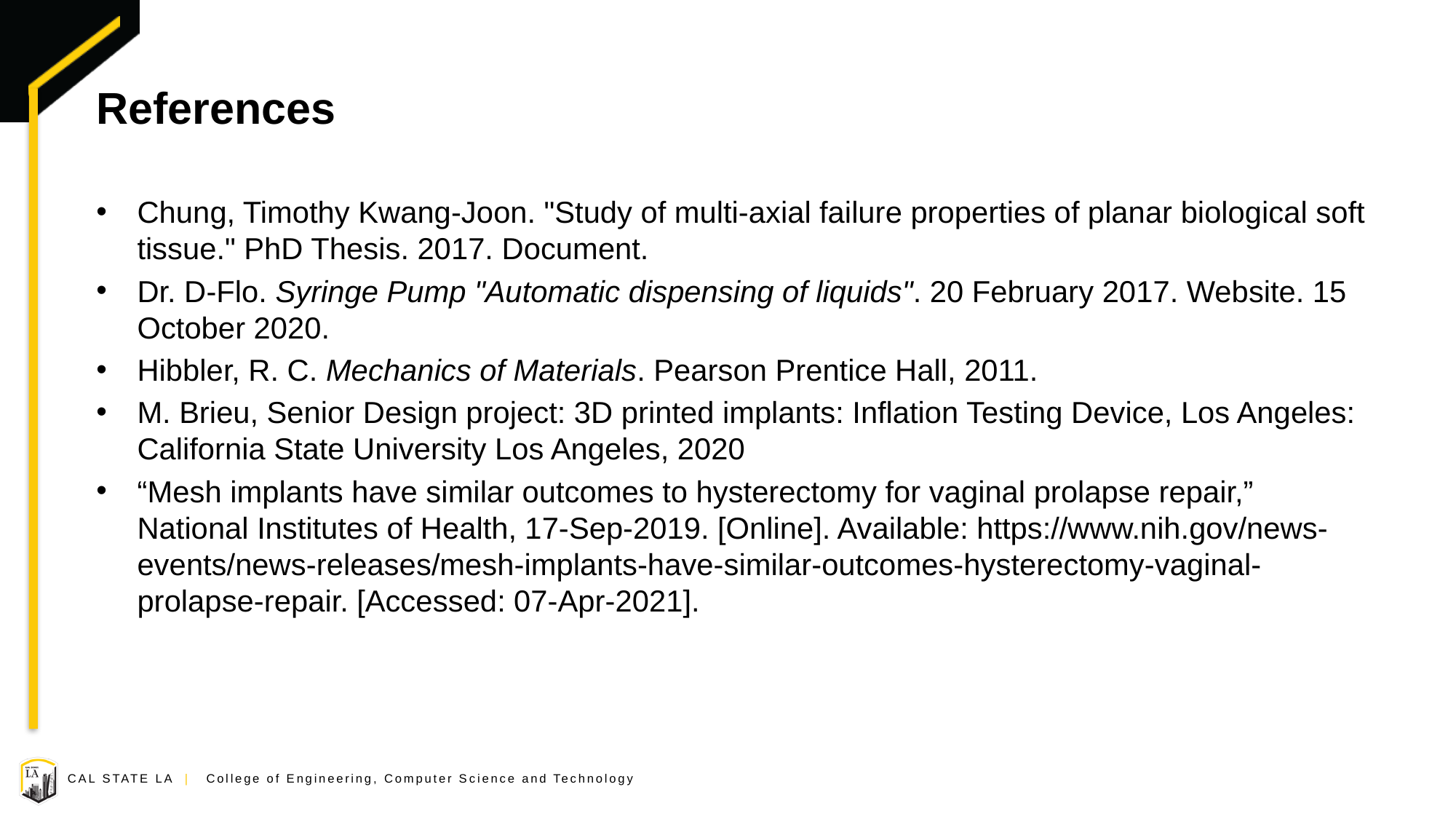

# References
Chung, Timothy Kwang-Joon. "Study of multi-axial failure properties of planar biological soft tissue." PhD Thesis. 2017. Document.
Dr. D-Flo. Syringe Pump "Automatic dispensing of liquids". 20 February 2017. Website. 15 October 2020.
Hibbler, R. C. Mechanics of Materials. Pearson Prentice Hall, 2011.
M. Brieu, Senior Design project: 3D printed implants: Inflation Testing Device, Los Angeles: California State University Los Angeles, 2020
“Mesh implants have similar outcomes to hysterectomy for vaginal prolapse repair,” National Institutes of Health, 17-Sep-2019. [Online]. Available: https://www.nih.gov/news-events/news-releases/mesh-implants-have-similar-outcomes-hysterectomy-vaginal-prolapse-repair. [Accessed: 07-Apr-2021].